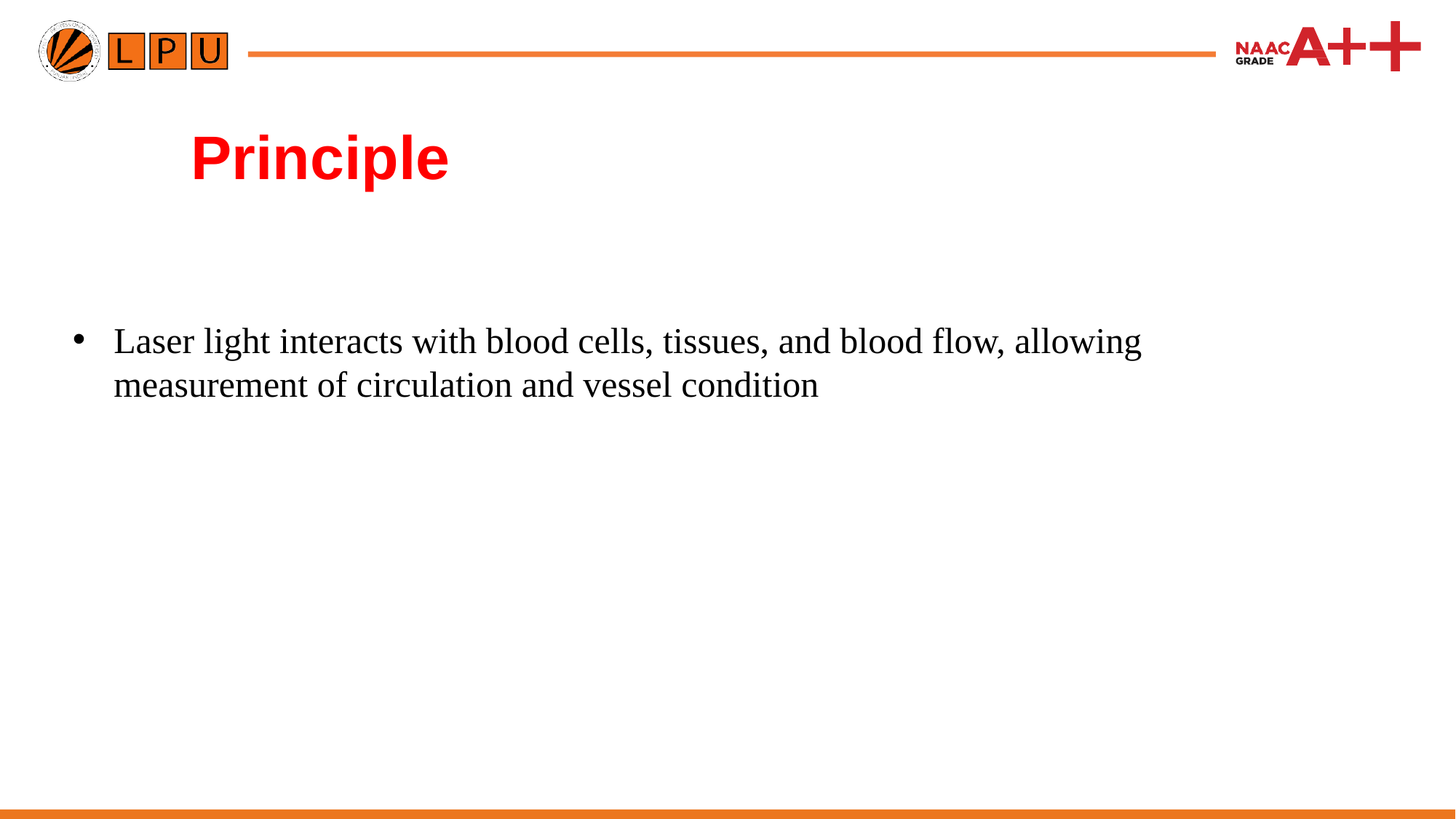

# Principle

Laser light interacts with blood cells, tissues, and blood flow, allowing measurement of circulation and vessel condition